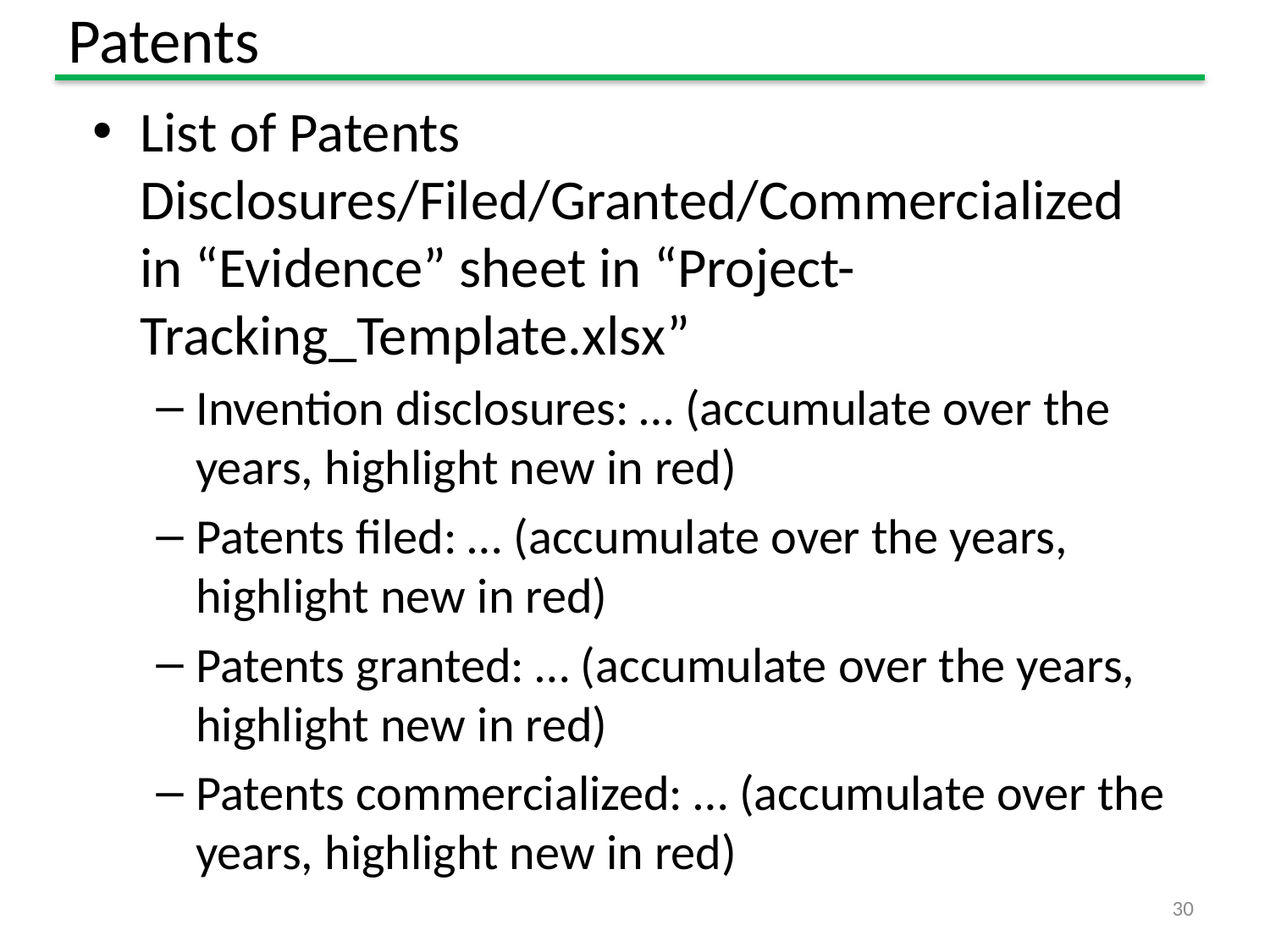

# Patents

List of Patents Disclosures/Filed/Granted/Commercialized in “Evidence” sheet in “Project-Tracking_Template.xlsx”
Invention disclosures: … (accumulate over the years, highlight new in red)
Patents filed: … (accumulate over the years, highlight new in red)
Patents granted: … (accumulate over the years, highlight new in red)
Patents commercialized: … (accumulate over the years, highlight new in red)
30